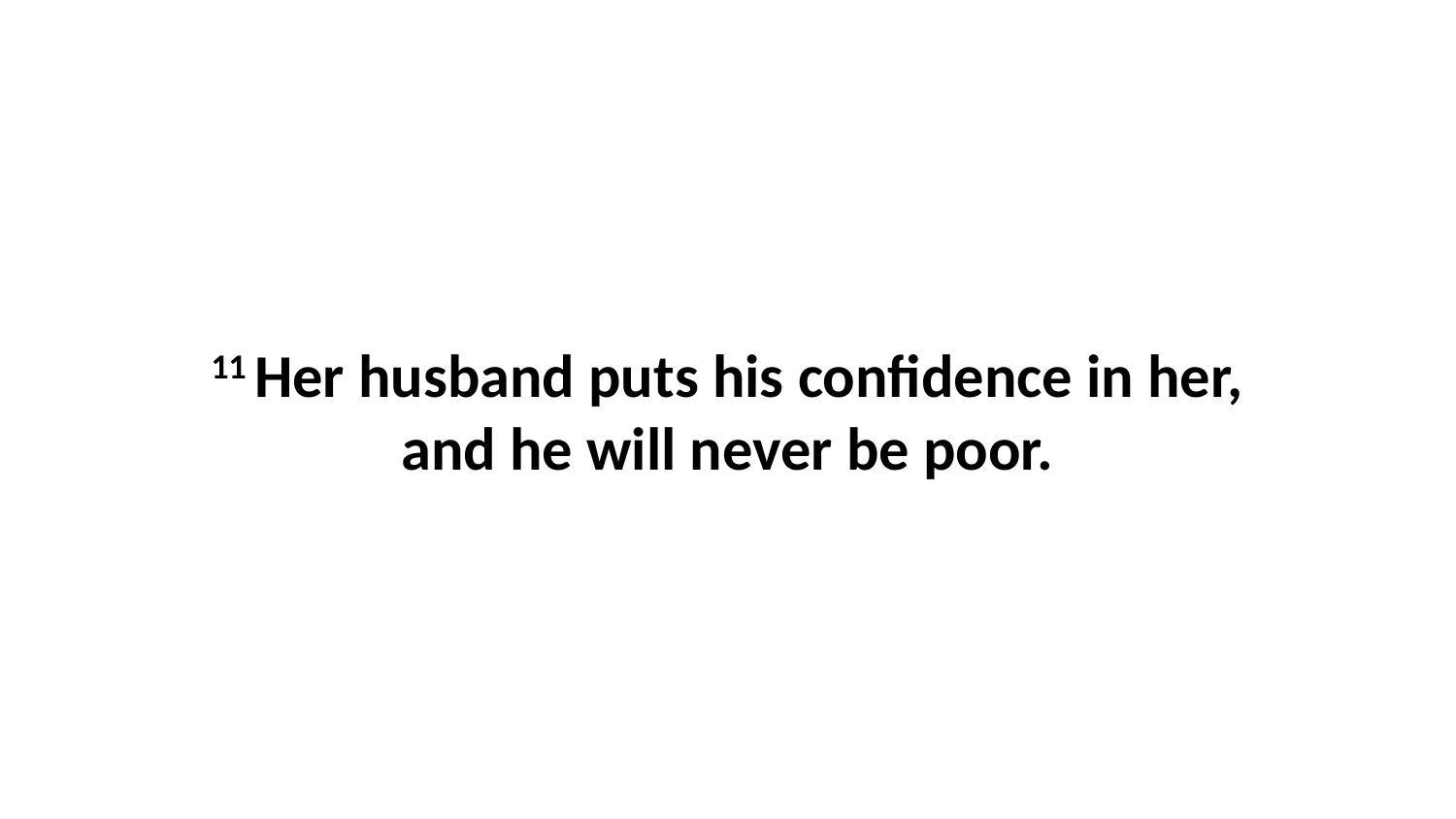

11 Her husband puts his confidence in her, and he will never be poor.